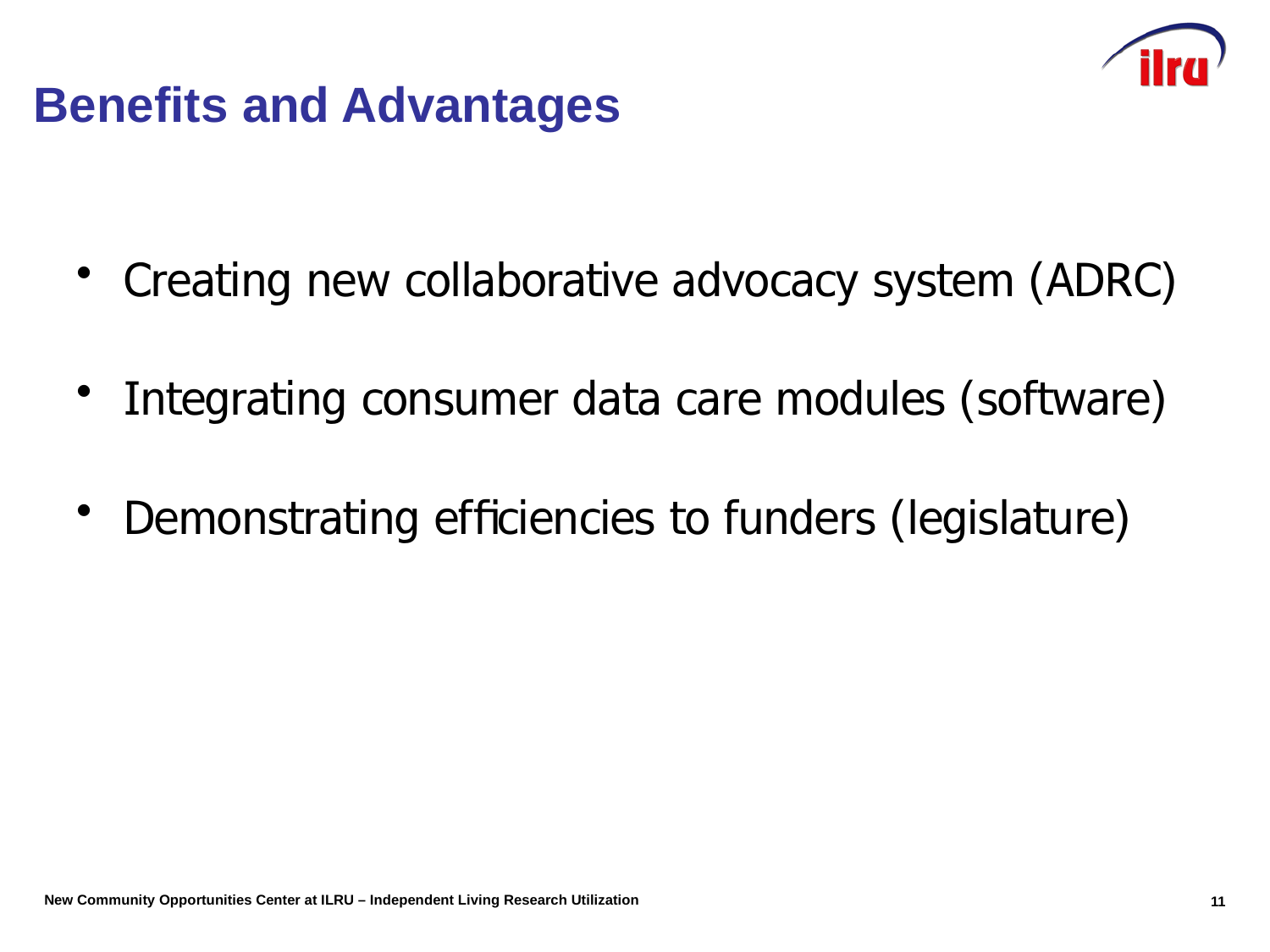

# Benefits and Advantages

Creating new collaborative advocacy system (ADRC)
Integrating consumer data care modules (software)
Demonstrating efficiencies to funders (legislature)

11